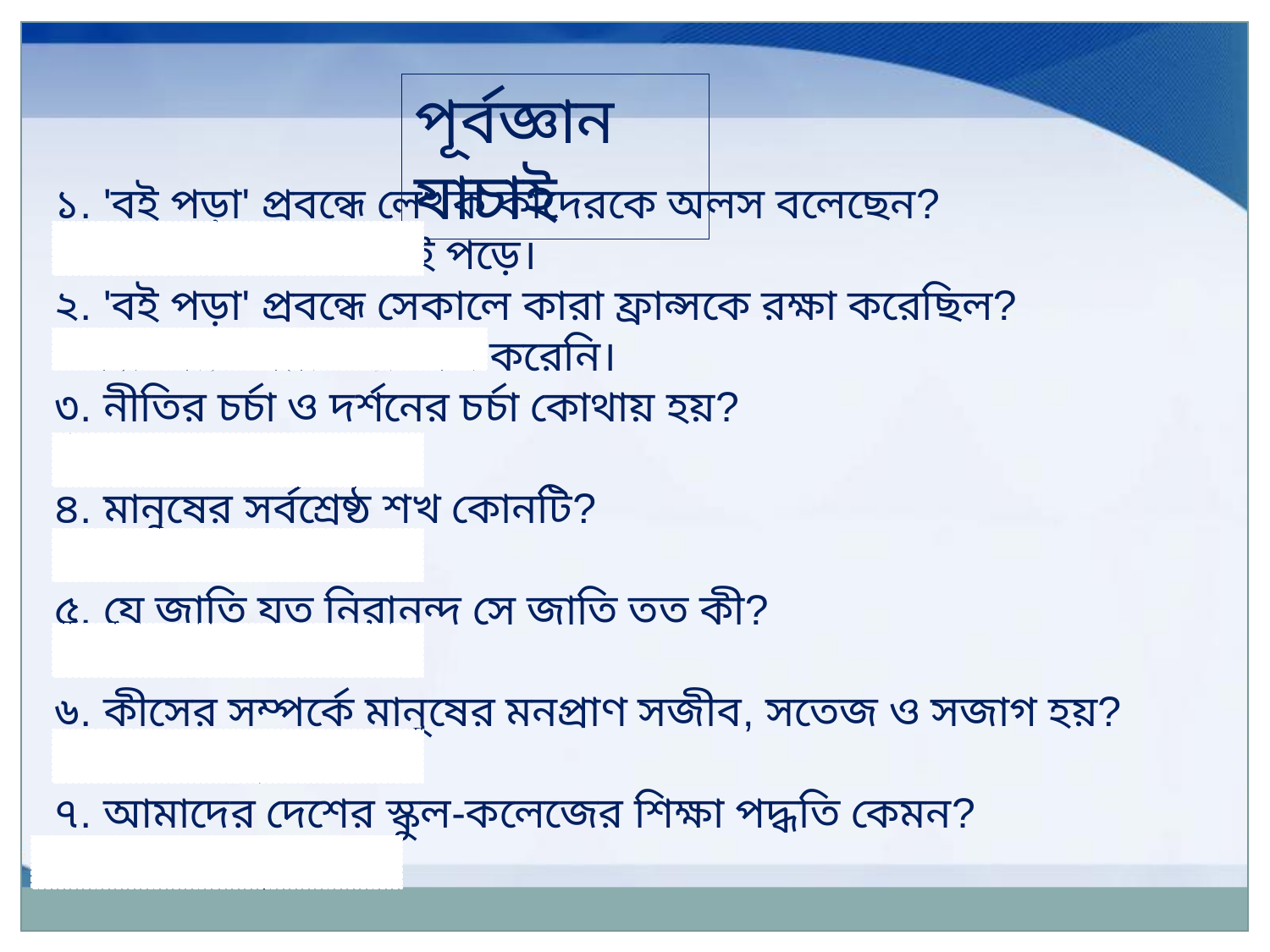

পূর্বজ্ঞান যাচাই
১. 'বই পড়া' প্রবন্ধে লেখক কাদেরকে অলস বলেছেন?
উত্তর- যারা স্বেচ্ছায় বই পড়ে।
২. 'বই পড়া' প্রবন্ধে সেকালে কারা ফ্রান্সকে রক্ষা করেছিল?
উত্তর- যারা পরীক্ষায় ভাল করেনি।
৩. নীতির চর্চা ও দর্শনের চর্চা কোথায় হয়?
 উত্তর- ঘরে ও গুহায়
৪. মানুষের সর্বশ্রেষ্ঠ শখ কোনটি?
উত্তর-বই পড়া
৫. যে জাতি যত নিরানন্দ সে জাতি তত কী?
উত্তর- নির্জীব
৬. কীসের সম্পর্কে মানুষের মনপ্রাণ সজীব, সতেজ ও সজাগ হয়?
উত্তর-বই পড়া
৭. আমাদের দেশের স্কুল-কলেজের শিক্ষা পদ্ধতি কেমন?
উত্তর-ত্রুটিপূর্ণ